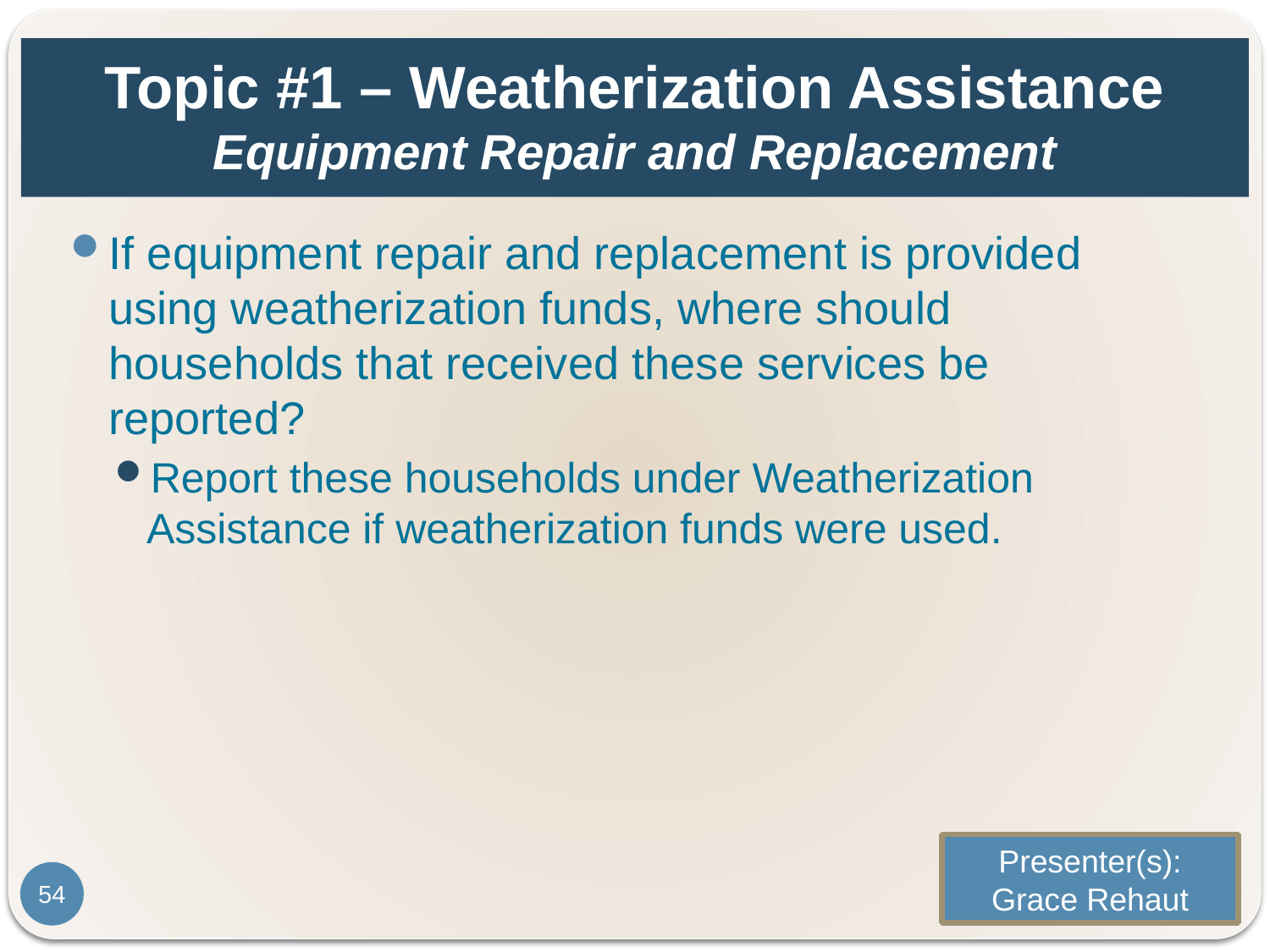

# Topic #1 – Weatherization Assistance Equipment Repair and Replacement
If equipment repair and replacement is provided using weatherization funds, where should households that received these services be reported?
Report these households under Weatherization Assistance if weatherization funds were used.

Presenter(s):
Grace Rehaut
54